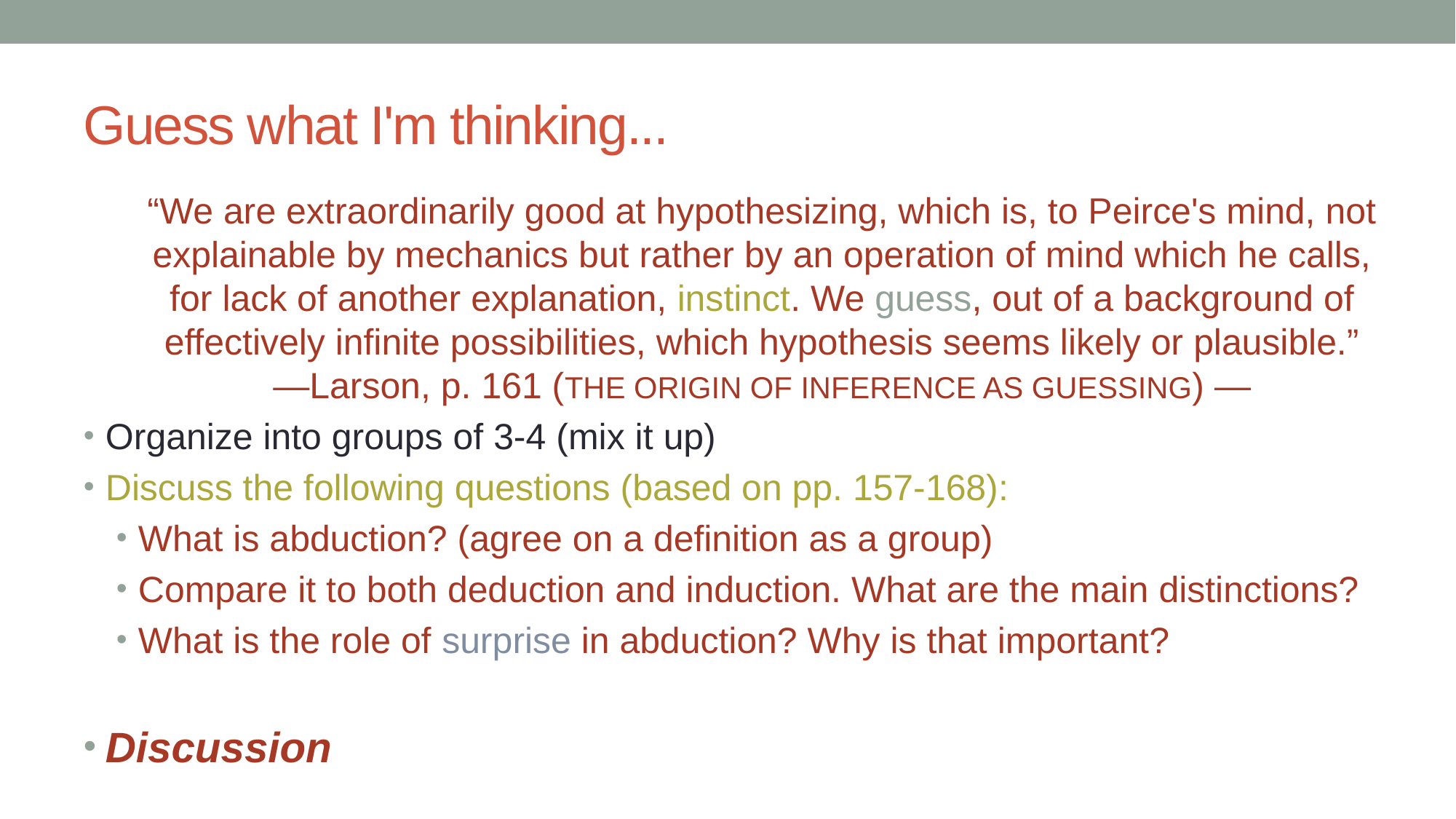

# Guess what I'm thinking...
“We are extraordinarily good at hypothesizing, which is, to Peirce's mind, not explainable by mechanics but rather by an operation of mind which he calls, for lack of another explanation, instinct. We guess, out of a background of effectively infinite possibilities, which hypothesis seems likely or plausible.”
—Larson, p. 161 (The Origin of Inference as Guessing) —
Organize into groups of 3-4 (mix it up)
Discuss the following questions (based on pp. 157-168):
What is abduction? (agree on a definition as a group)
Compare it to both deduction and induction. What are the main distinctions?
What is the role of surprise in abduction? Why is that important?

Discussion